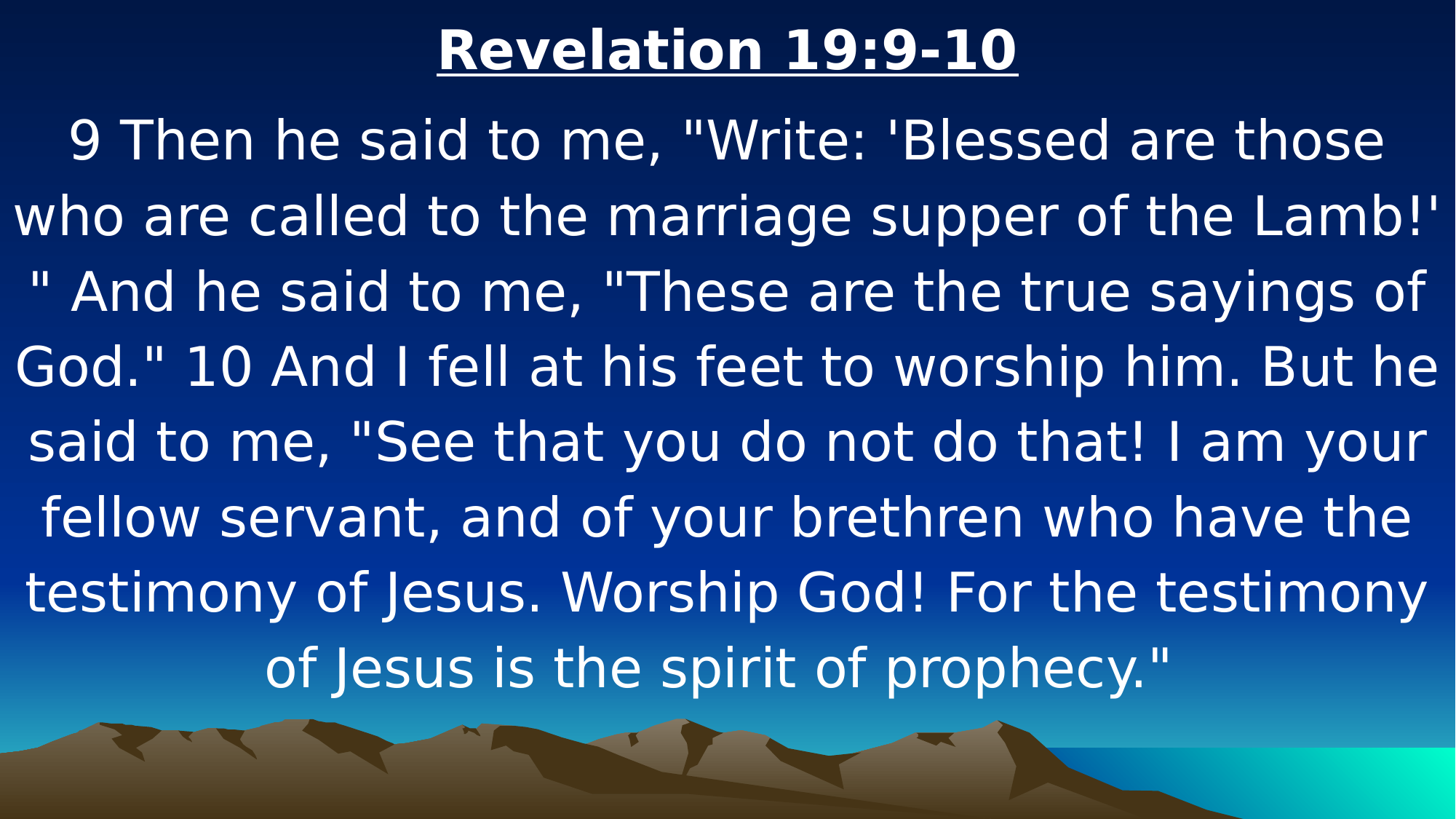

Revelation 19:9-10
9 Then he said to me, "Write: 'Blessed are those who are called to the marriage supper of the Lamb!' " And he said to me, "These are the true sayings of God." 10 And I fell at his feet to worship him. But he said to me, "See that you do not do that! I am your fellow servant, and of your brethren who have the testimony of Jesus. Worship God! For the testimony of Jesus is the spirit of prophecy."